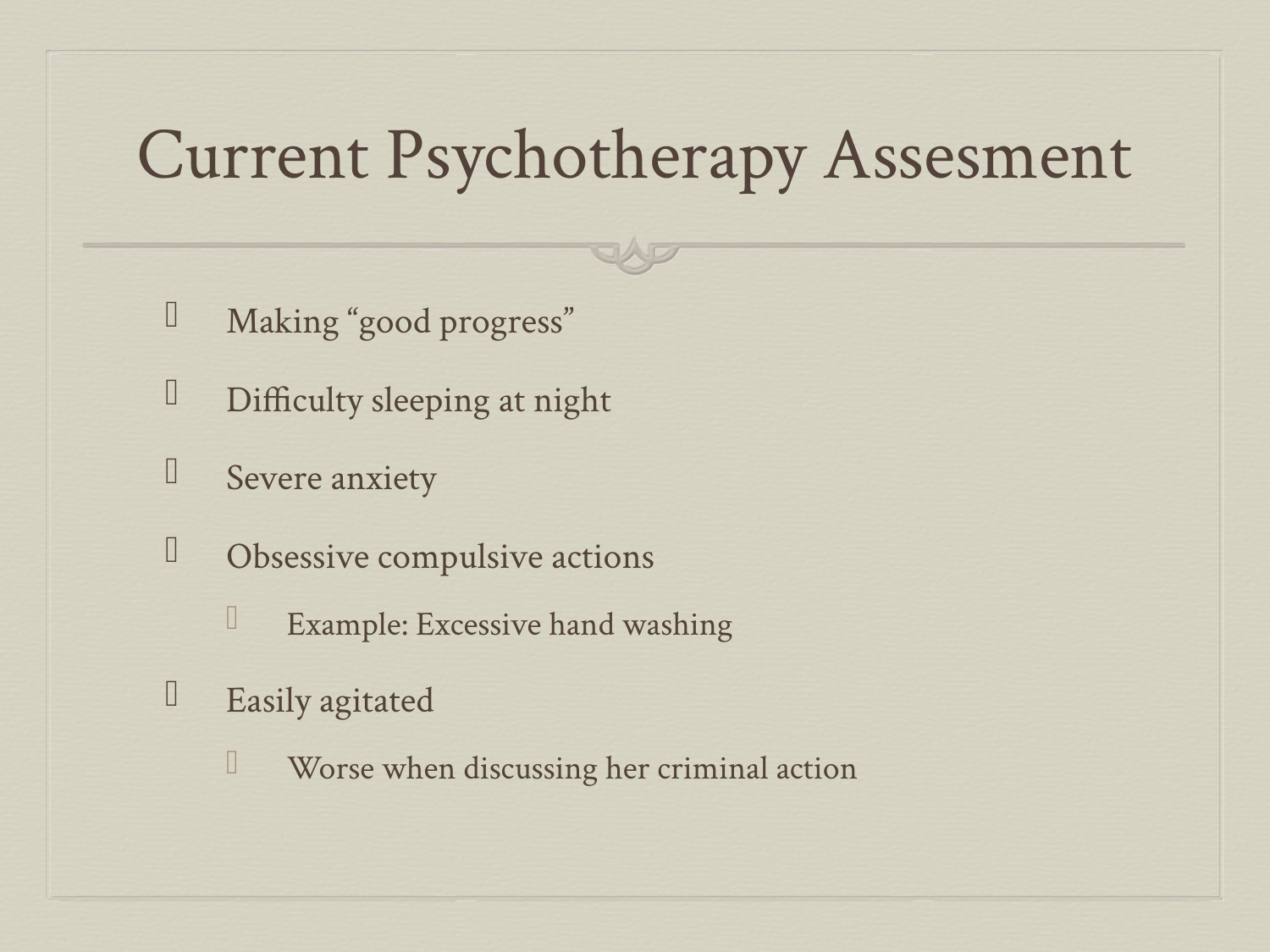

# Current Psychotherapy Assesment
Making “good progress”
Difficulty sleeping at night
Severe anxiety
Obsessive compulsive actions
Example: Excessive hand washing
Easily agitated
Worse when discussing her criminal action